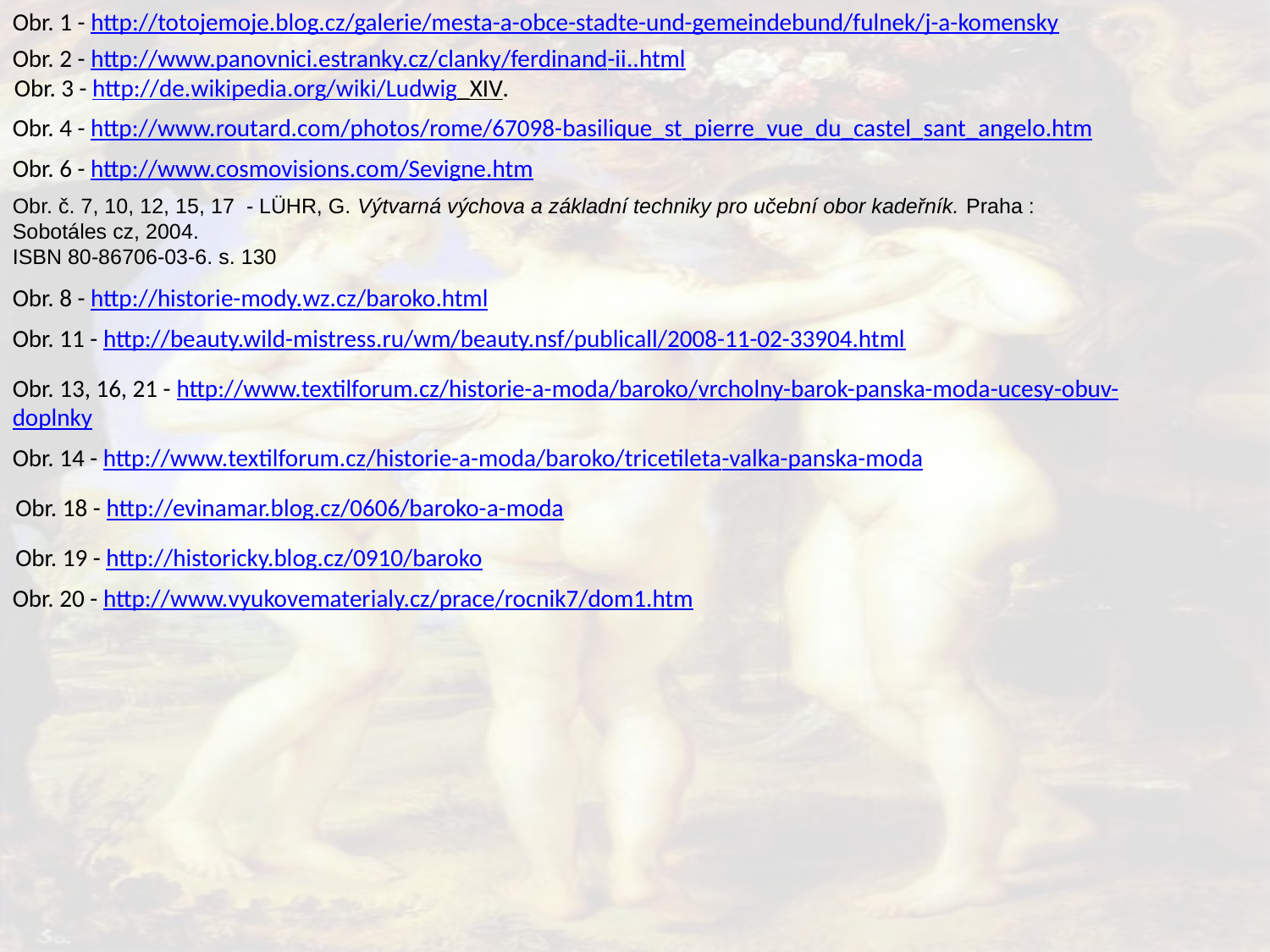

Obr. 1 - http://totojemoje.blog.cz/galerie/mesta-a-obce-stadte-und-gemeindebund/fulnek/j-a-komensky
Obr. 2 - http://www.panovnici.estranky.cz/clanky/ferdinand-ii..html
Obr. 3 - http://de.wikipedia.org/wiki/Ludwig_XIV.
Obr. 4 - http://www.routard.com/photos/rome/67098-basilique_st_pierre_vue_du_castel_sant_angelo.htm
Obr. 6 - http://www.cosmovisions.com/Sevigne.htm
Obr. č. 7, 10, 12, 15, 17  - LÜHR, G. Výtvarná výchova a základní techniky pro učební obor kadeřník. Praha : Sobotáles cz, 2004.
ISBN 80-86706-03-6. s. 130
Obr. 8 - http://historie-mody.wz.cz/baroko.html
Obr. 11 - http://beauty.wild-mistress.ru/wm/beauty.nsf/publicall/2008-11-02-33904.html
Obr. 13, 16, 21 - http://www.textilforum.cz/historie-a-moda/baroko/vrcholny-barok-panska-moda-ucesy-obuv-doplnky
Obr. 14 - http://www.textilforum.cz/historie-a-moda/baroko/tricetileta-valka-panska-moda
Obr. 18 - http://evinamar.blog.cz/0606/baroko-a-moda
Obr. 19 - http://historicky.blog.cz/0910/baroko
Obr. 20 - http://www.vyukovematerialy.cz/prace/rocnik7/dom1.htm